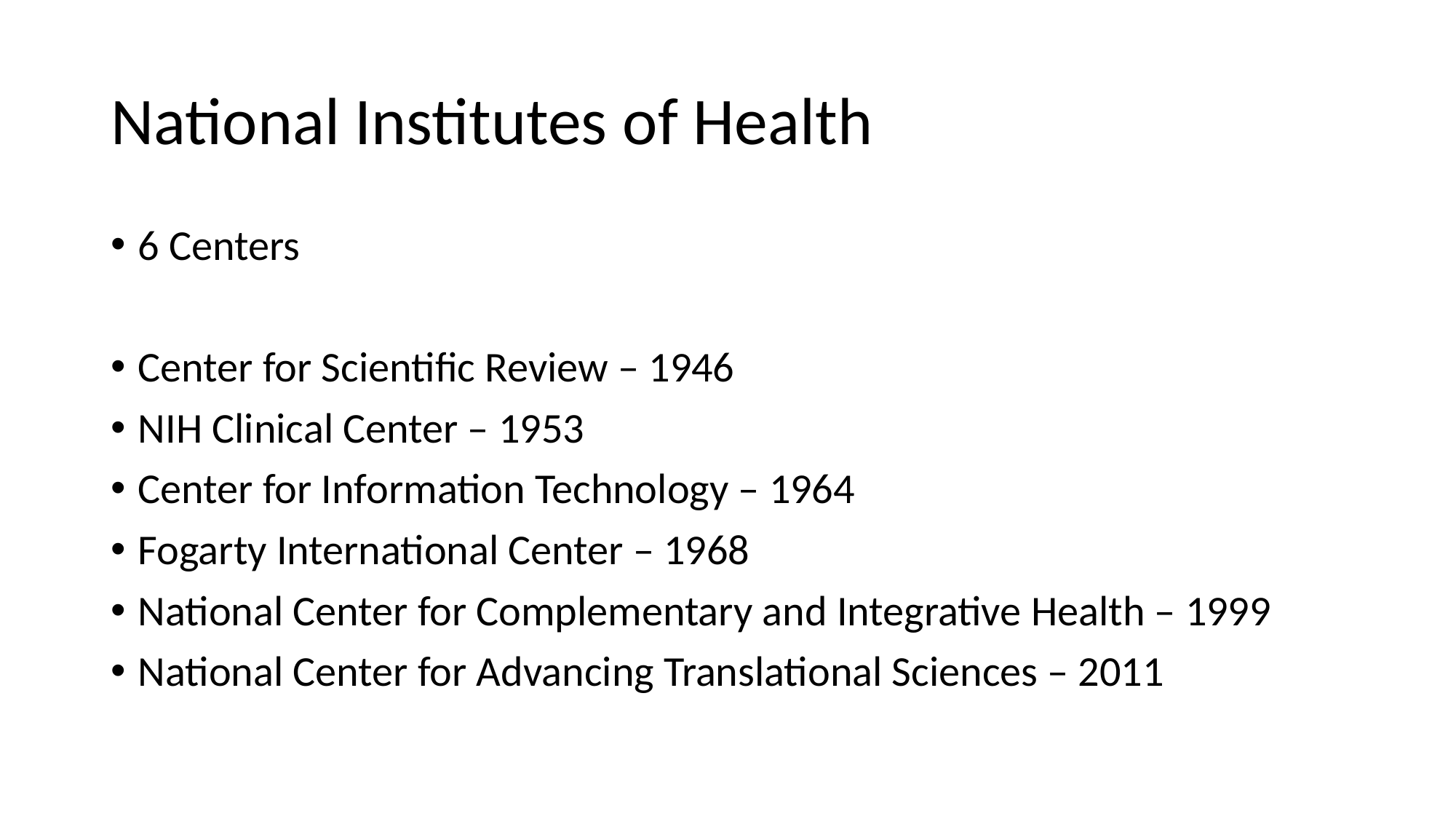

# National Institutes of Health
6 Centers

Center for Scientific Review – 1946
NIH Clinical Center – 1953
Center for Information Technology – 1964
Fogarty International Center – 1968
National Center for Complementary and Integrative Health – 1999
National Center for Advancing Translational Sciences – 2011